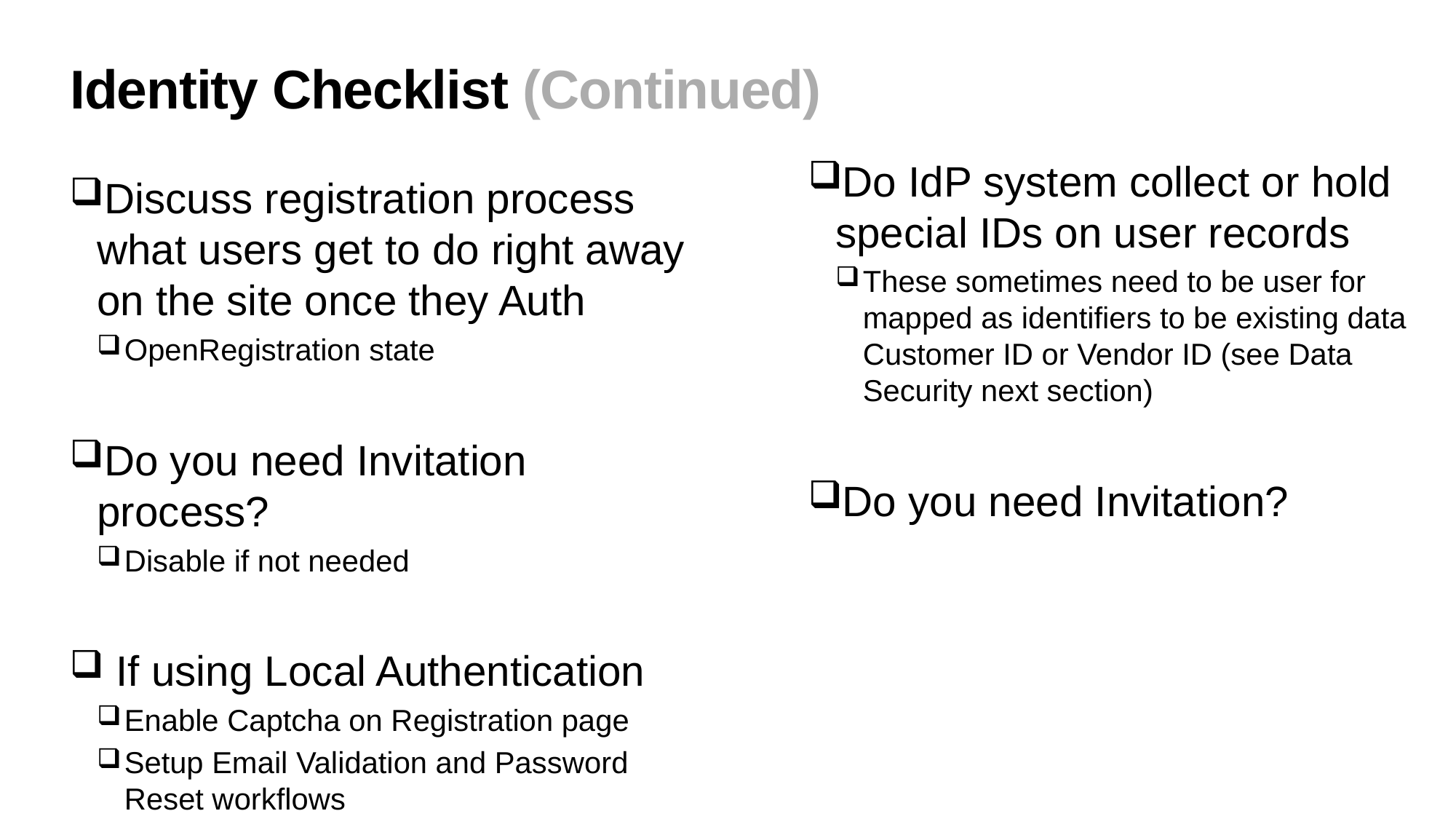

Do IdP system collect or hold special IDs on user records
These sometimes need to be user for mapped as identifiers to be existing data Customer ID or Vendor ID (see Data Security next section)

Do you need Invitation?
# Identity Checklist (Continued)
Discuss registration process what users get to do right away on the site once they Auth
OpenRegistration state

Do you need Invitation process?
Disable if not needed

 If using Local Authentication
Enable Captcha on Registration page
Setup Email Validation and Password Reset workflows